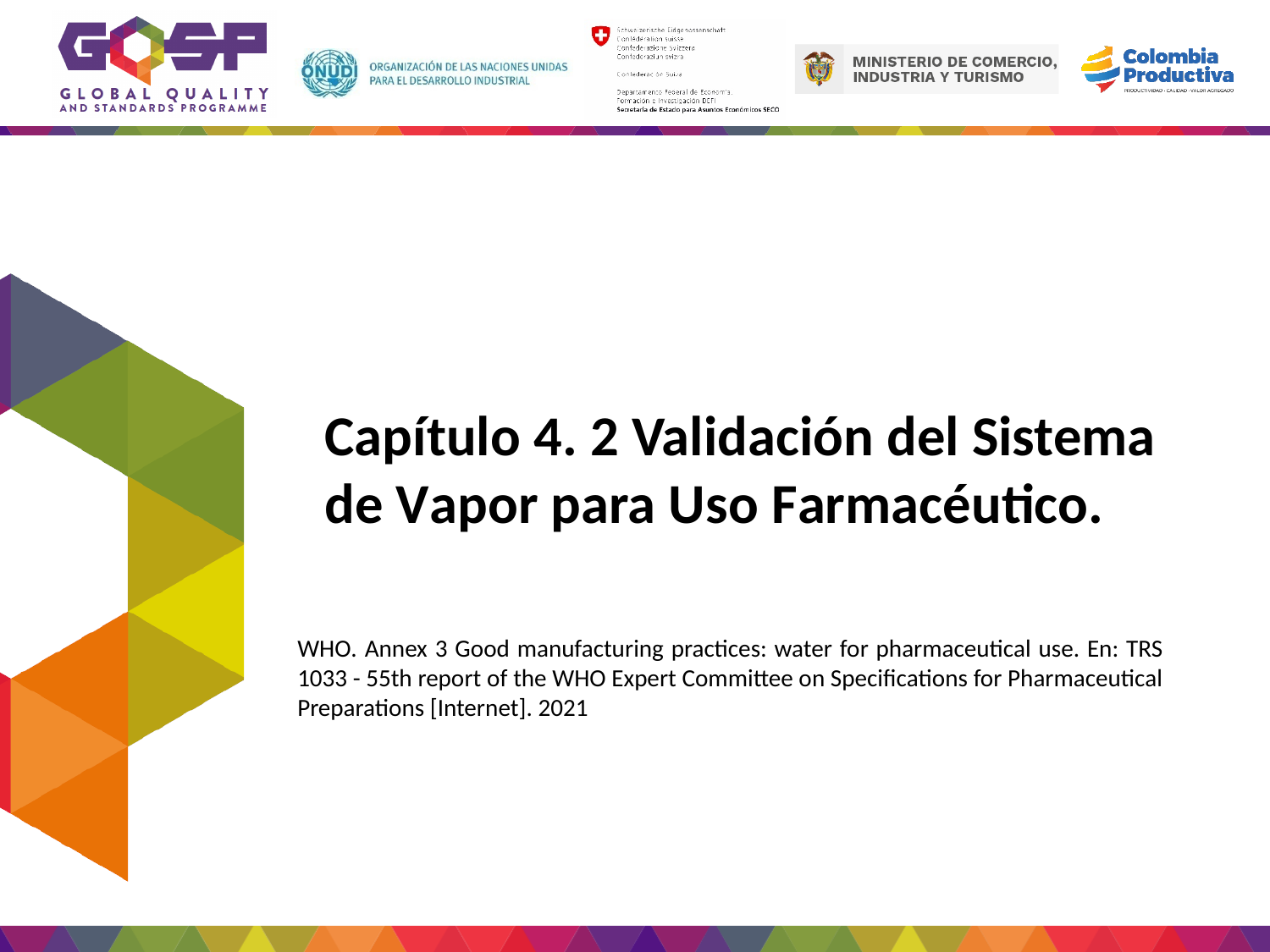

Capítulo 4. 2 Validación del Sistema  de Vapor para Uso Farmacéutico.
WHO. Annex 3 Good manufacturing practices: water for pharmaceutical use. En: TRS 1033 - 55th report of the WHO Expert Committee on Specifications for Pharmaceutical Preparations [Internet]. 2021
59